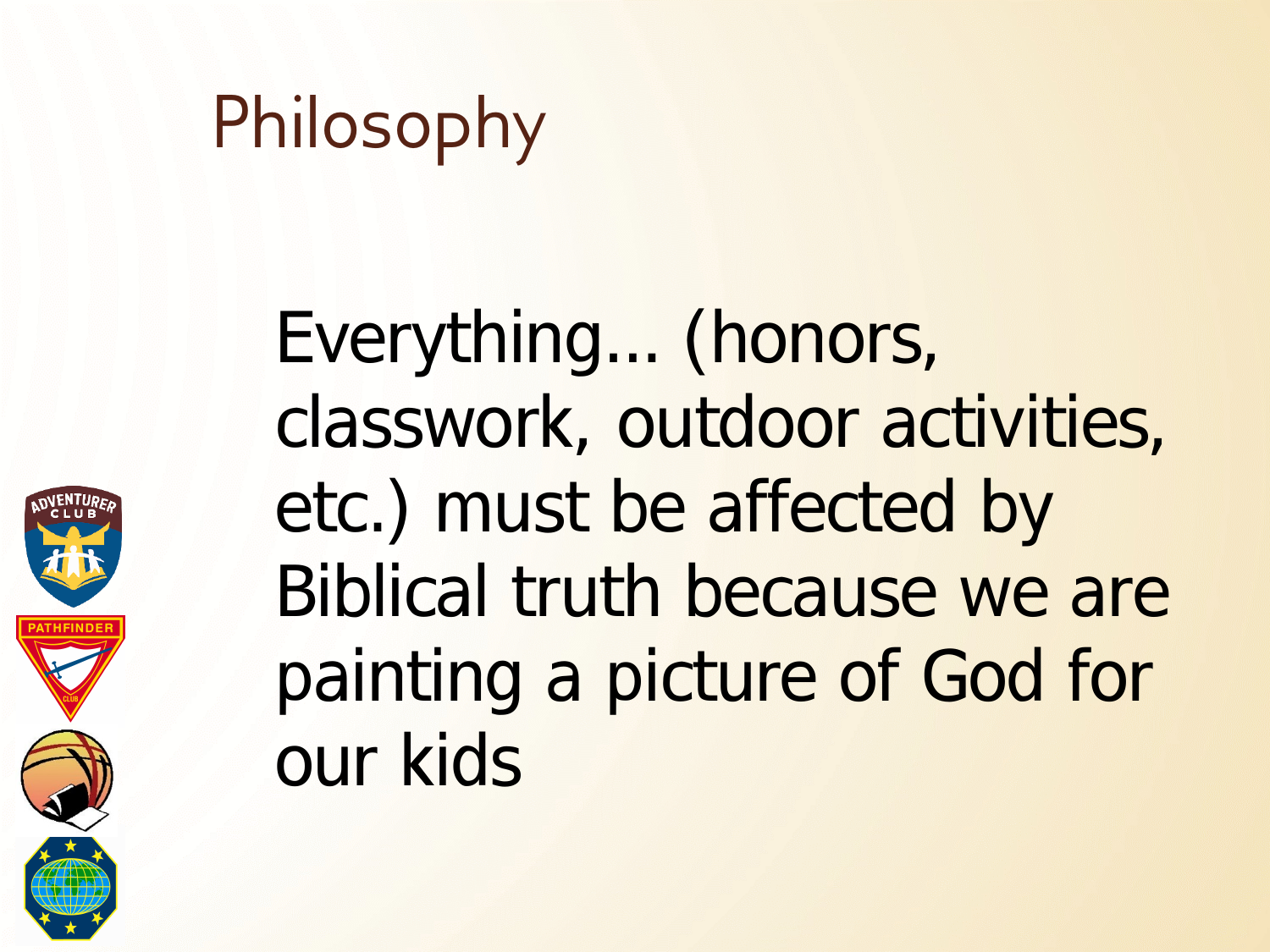

# Philosophy
Everything… (honors, classwork, outdoor activities, etc.) must be affected by Biblical truth because we are painting a picture of God for our kids